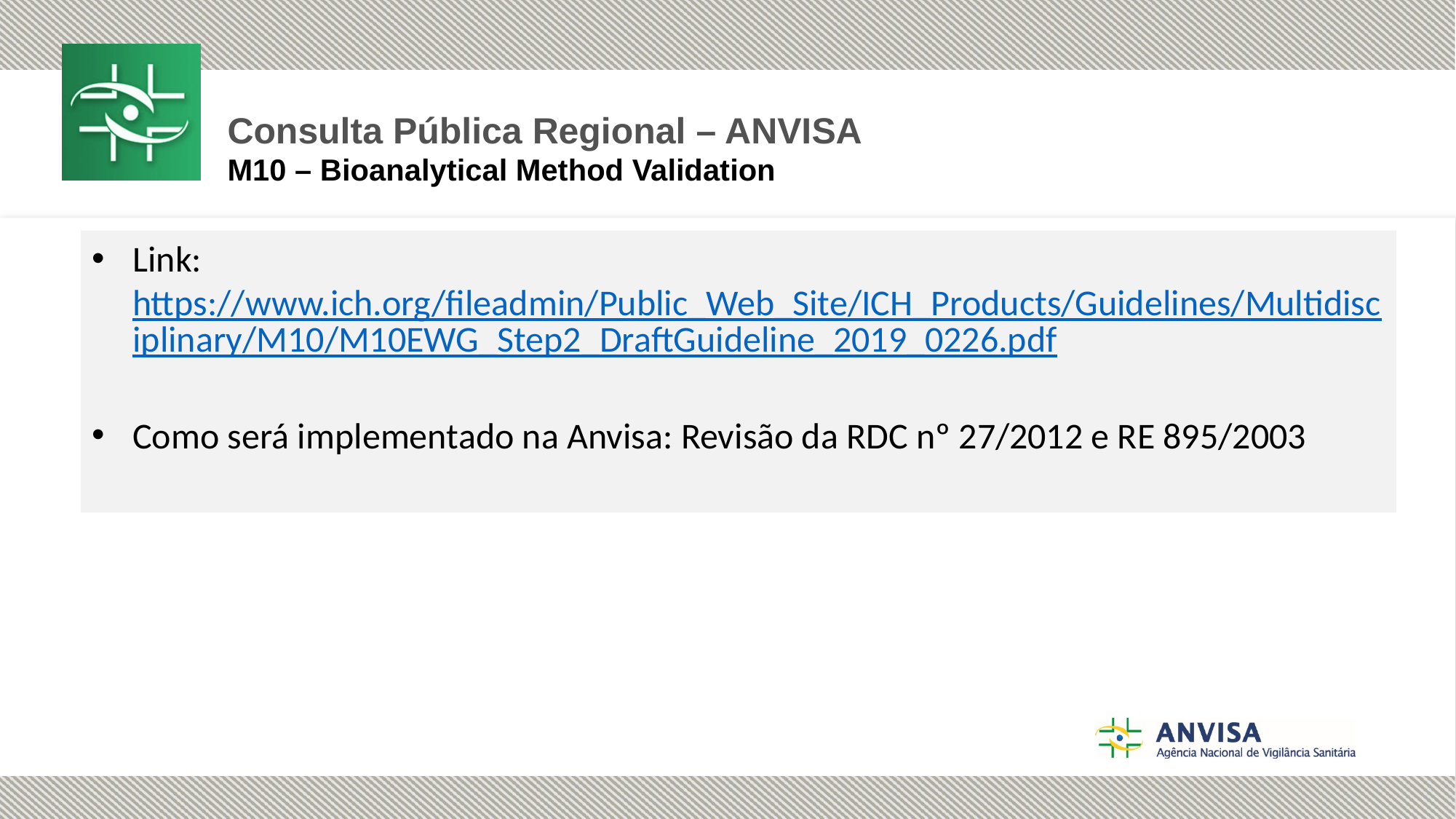

Consulta Pública Regional – ANVISA
M10 – Bioanalytical Method Validation

Link: https://www.ich.org/fileadmin/Public_Web_Site/ICH_Products/Guidelines/Multidisciplinary/M10/M10EWG_Step2_DraftGuideline_2019_0226.pdf

Como será implementado na Anvisa: Revisão da RDC nº 27/2012 e RE 895/2003